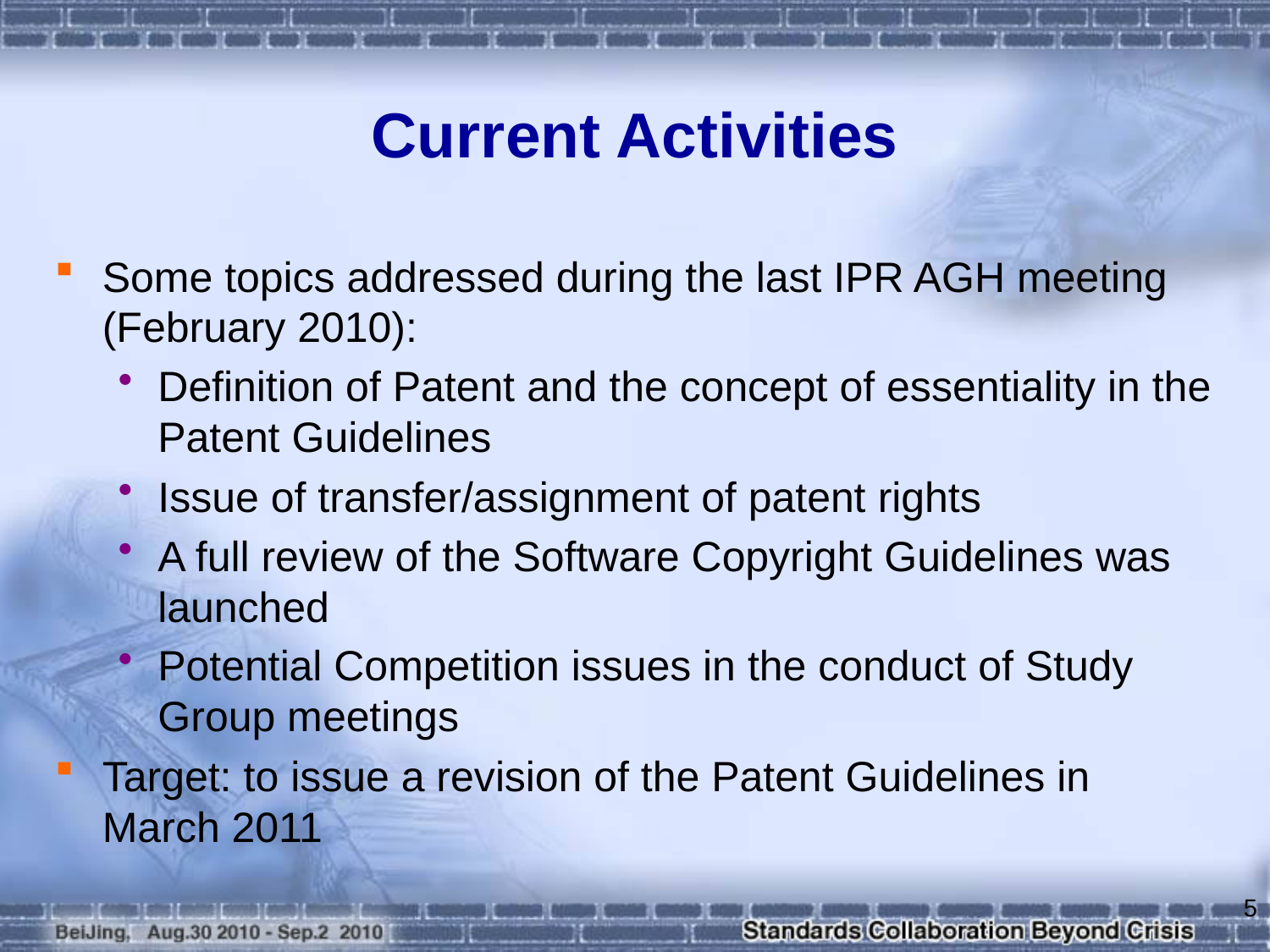

# Current Activities
Some topics addressed during the last IPR AGH meeting (February 2010):
Definition of Patent and the concept of essentiality in the Patent Guidelines
Issue of transfer/assignment of patent rights
A full review of the Software Copyright Guidelines was launched
Potential Competition issues in the conduct of Study Group meetings
Target: to issue a revision of the Patent Guidelines in March 2011
5